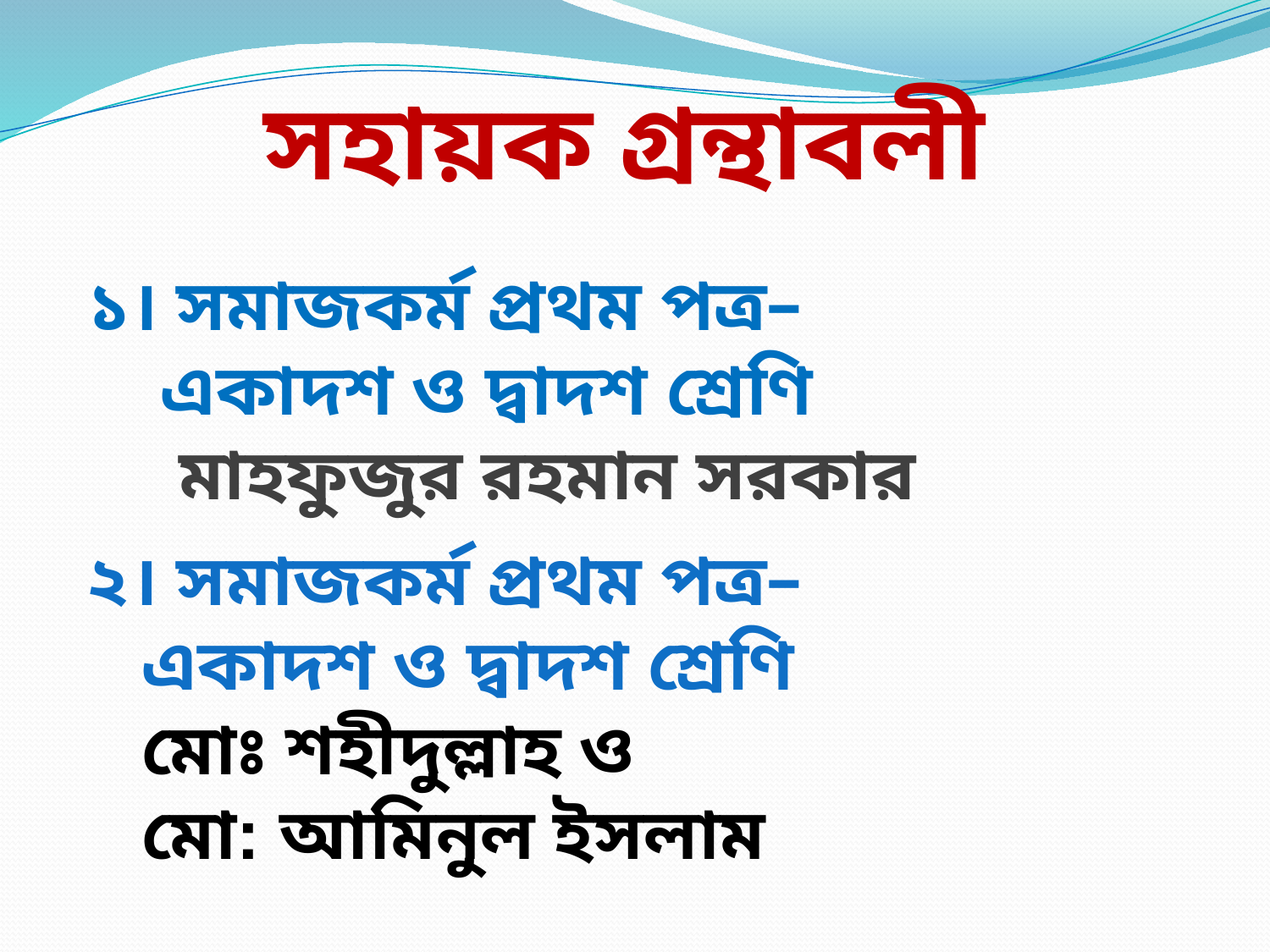

# সহায়ক গ্রন্থাবলী

১। সমাজকর্ম প্রথম পত্র–
    একাদশ ও দ্বাদশ শ্রেণি
     মাহফুজুর রহমান সরকার

২। সমাজকর্ম প্রথম পত্র–
   একাদশ ও দ্বাদশ শ্রেণি
   মোঃ শহীদুল্লাহ ও
   মো: আমিনুল ইসলাম